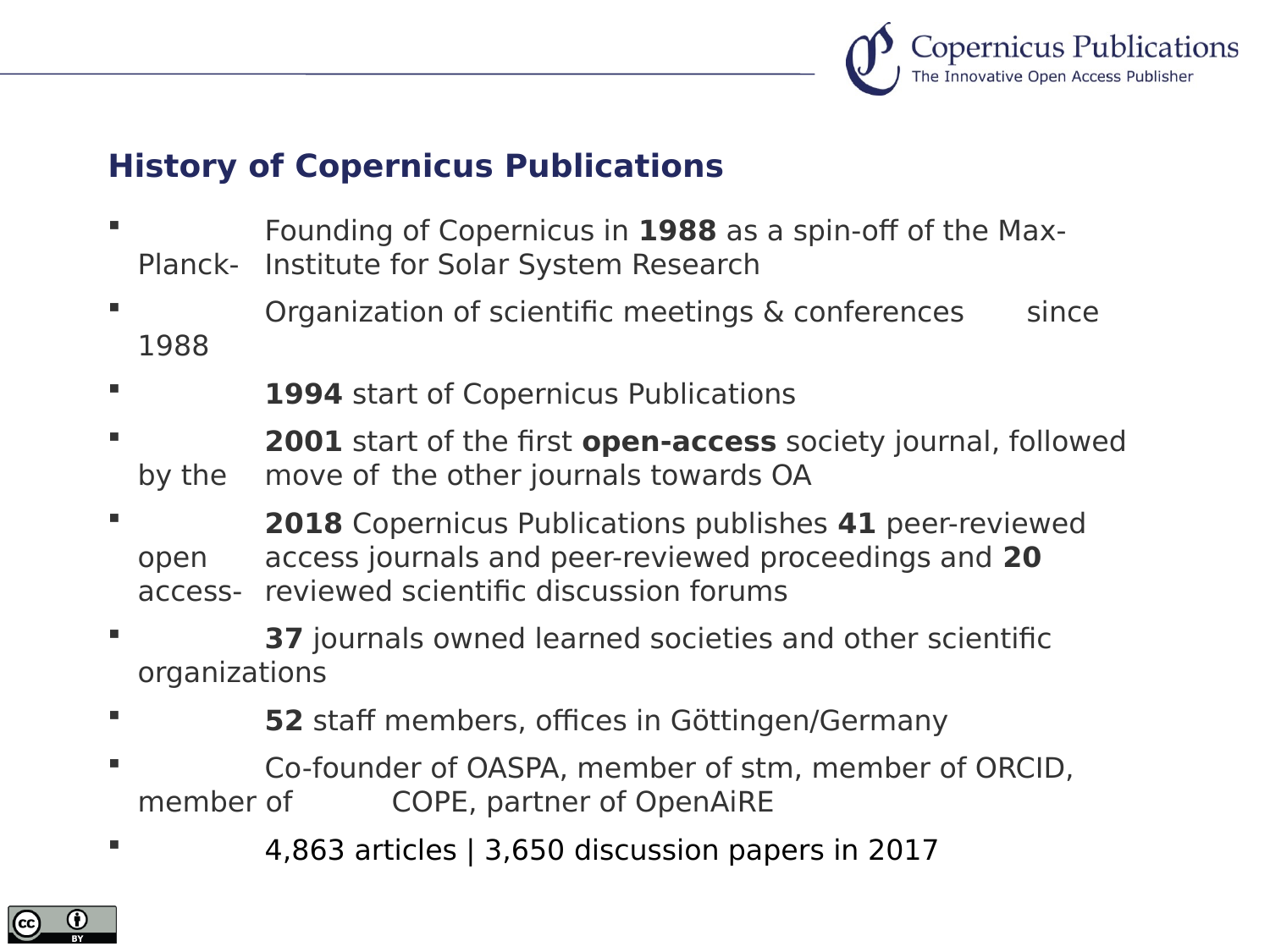

History of Copernicus Publications
 	Founding of Copernicus in 1988 as a spin-off of the Max-Planck-	Institute for Solar System Research
 	Organization of scientific meetings & conferences	since 1988
 	1994 start of Copernicus Publications
 	2001 start of the first open-access society journal, followed by the  	move of 	the other journals towards OA
 	2018 Copernicus Publications publishes 41 peer-reviewed open 	access journals and peer-reviewed proceedings and 20 access-	reviewed scientific discussion forums
 	37 journals owned learned societies and other scientific organizations
 	52 staff members, offices in Göttingen/Germany
	Co-founder of OASPA, member of stm, member of ORCID, member of  	COPE, partner of OpenAiRE
 	4,863 articles | 3,650 discussion papers in 2017